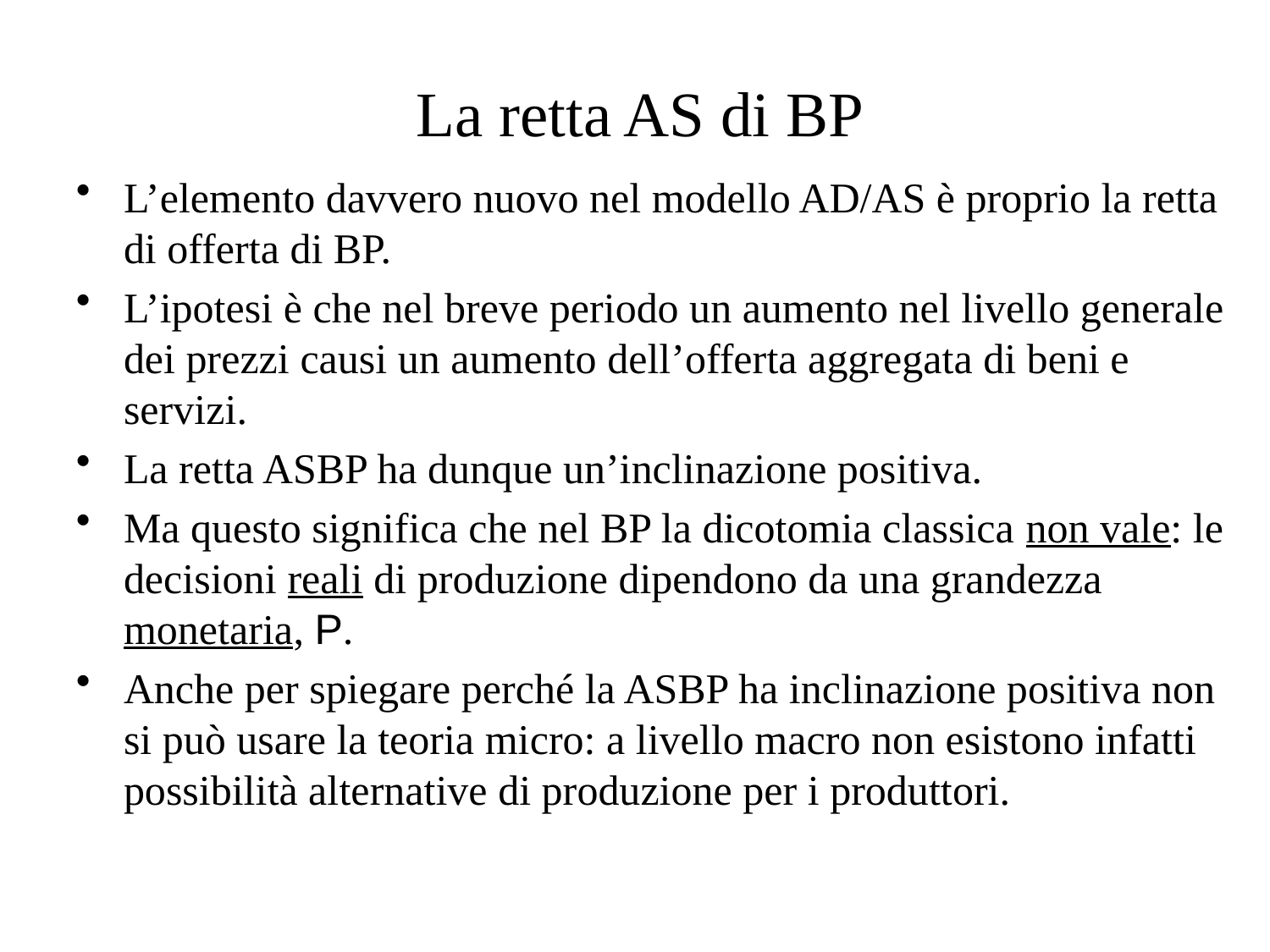

# La retta AS di BP
L’elemento davvero nuovo nel modello AD/AS è proprio la retta di offerta di BP.
L’ipotesi è che nel breve periodo un aumento nel livello generale dei prezzi causi un aumento dell’offerta aggregata di beni e servizi.
La retta ASBP ha dunque un’inclinazione positiva.
Ma questo significa che nel BP la dicotomia classica non vale: le decisioni reali di produzione dipendono da una grandezza monetaria, P.
Anche per spiegare perché la ASBP ha inclinazione positiva non si può usare la teoria micro: a livello macro non esistono infatti possibilità alternative di produzione per i produttori.